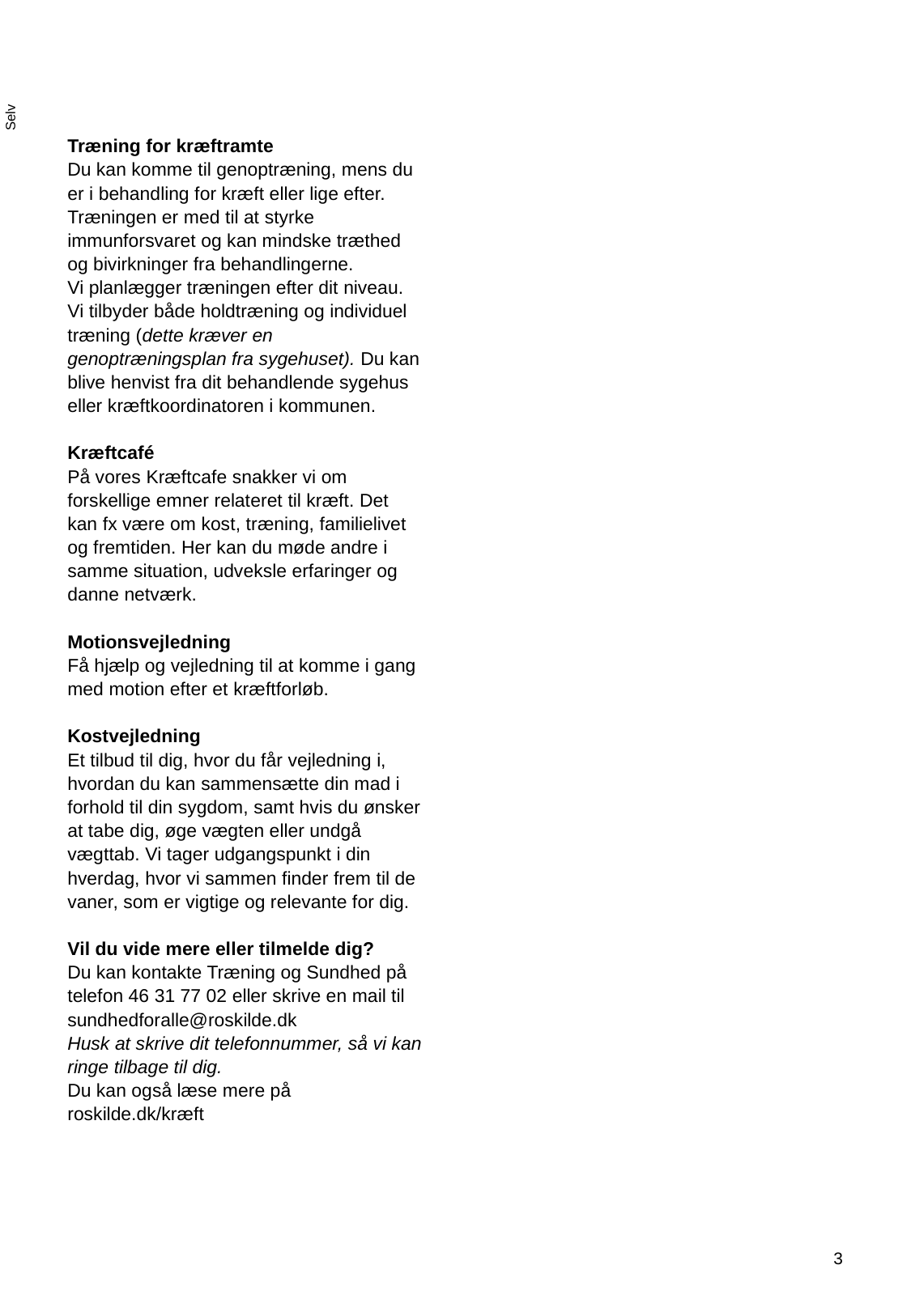

Træning for kræftramte
Du kan komme til genoptræning, mens du er i behandling for kræft eller lige efter. Træningen er med til at styrke immunforsvaret og kan mindske træthed og bivirkninger fra behandlingerne.
Vi planlægger træningen efter dit niveau. Vi tilbyder både holdtræning og individuel træning (dette kræver en genoptræningsplan fra sygehuset). Du kan blive henvist fra dit behandlende sygehus eller kræftkoordinatoren i kommunen.

Kræftcafé
På vores Kræftcafe snakker vi om forskellige emner relateret til kræft. Det kan fx være om kost, træning, familielivet og fremtiden. Her kan du møde andre i samme situation, udveksle erfaringer og danne netværk.

Motionsvejledning
Få hjælp og vejledning til at komme i gang med motion efter et kræftforløb.

Kostvejledning
Et tilbud til dig, hvor du får vejledning i, hvordan du kan sammensætte din mad i forhold til din sygdom, samt hvis du ønsker at tabe dig, øge vægten eller undgå vægttab. Vi tager udgangspunkt i din hverdag, hvor vi sammen finder frem til de vaner, som er vigtige og relevante for dig.

Vil du vide mere eller tilmelde dig?
Du kan kontakte Træning og Sundhed på telefon 46 31 77 02 eller skrive en mail til sundhedforalle@roskilde.dk
Husk at skrive dit telefonnummer, så vi kan ringe tilbage til dig.
Du kan også læse mere på roskilde.dk/kræft
3